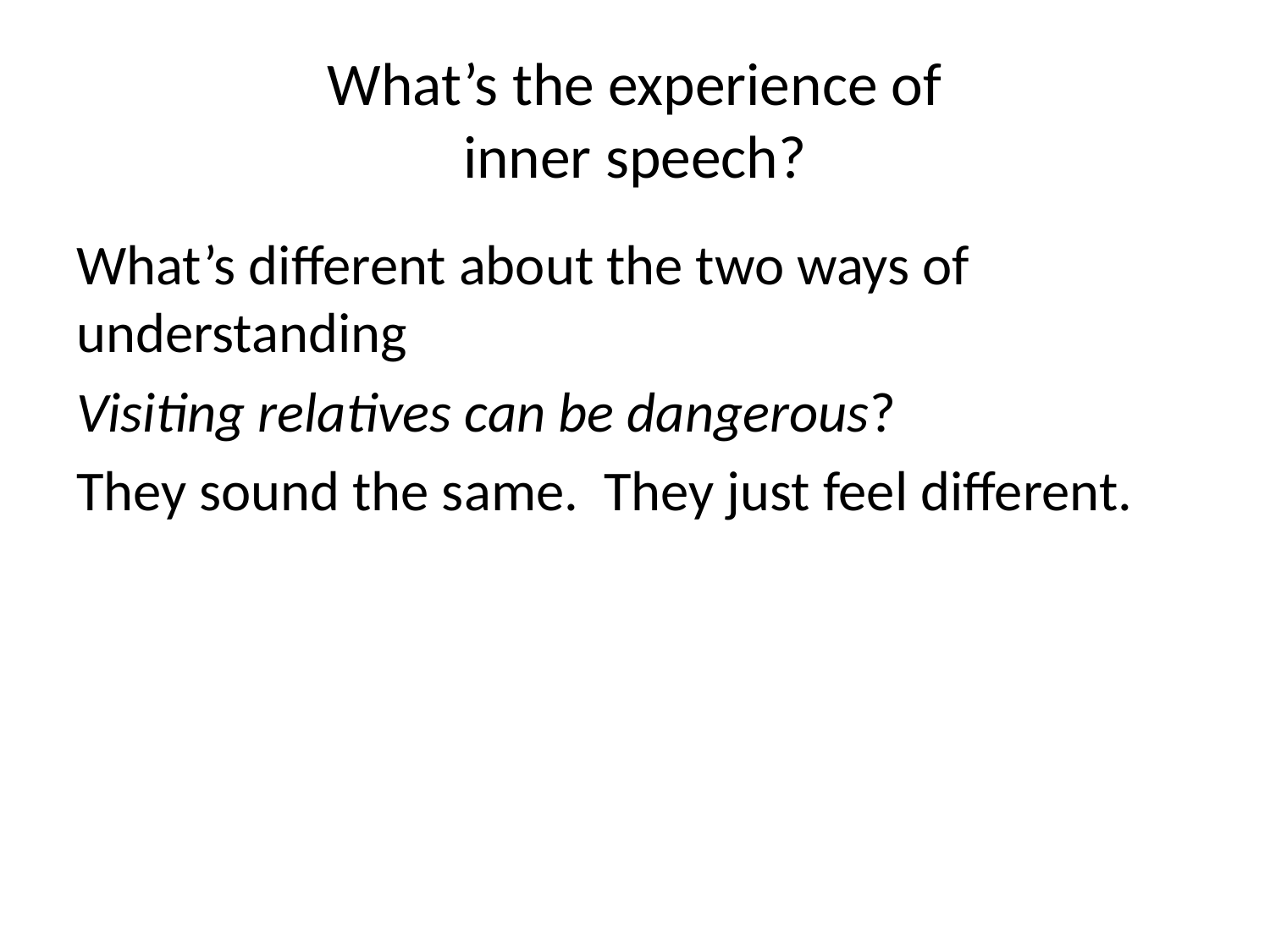

# What’s the experience of inner speech?
What’s different about the two ways of understanding
Visiting relatives can be dangerous?
They sound the same.  They just feel different.